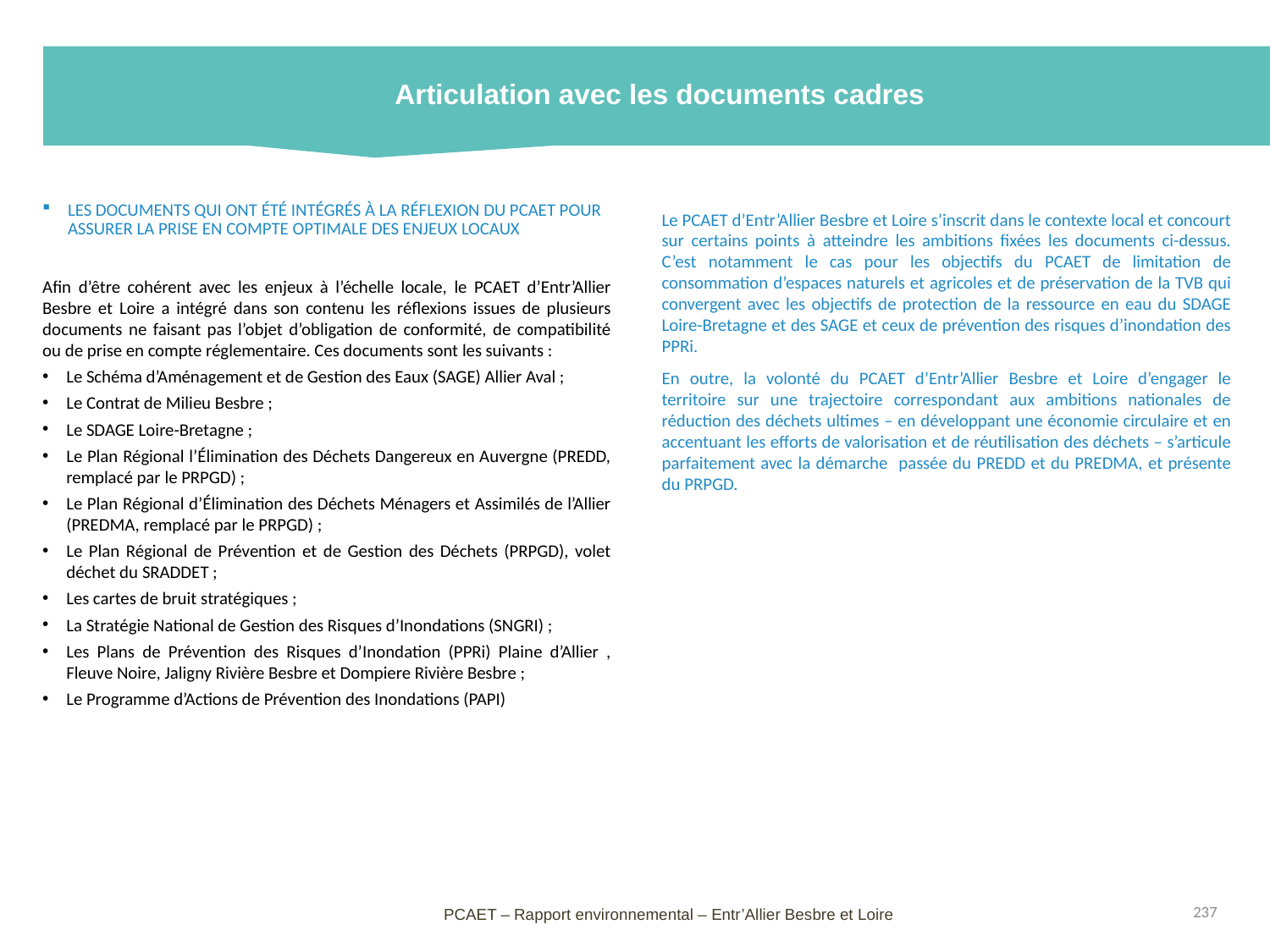

Articulation avec les documents cadres

LES DOCUMENTS QUI ONT ÉTÉ INTÉGRÉS À LA RÉFLEXION DU PCAET POUR ASSURER LA PRISE EN COMPTE OPTIMALE DES ENJEUX LOCAUX

Afin d’être cohérent avec les enjeux à l’échelle locale, le PCAET d’Entr’Allier Besbre et Loire a intégré dans son contenu les réflexions issues de plusieurs documents ne faisant pas l’objet d’obligation de conformité, de compatibilité ou de prise en compte réglementaire. Ces documents sont les suivants :
Le Schéma d’Aménagement et de Gestion des Eaux (SAGE) Allier Aval ;
Le Contrat de Milieu Besbre ;
Le SDAGE Loire-Bretagne ;
Le Plan Régional l’Élimination des Déchets Dangereux en Auvergne (PREDD, remplacé par le PRPGD) ;
Le Plan Régional d’Élimination des Déchets Ménagers et Assimilés de l’Allier (PREDMA, remplacé par le PRPGD) ;
Le Plan Régional de Prévention et de Gestion des Déchets (PRPGD), volet déchet du SRADDET ;
Les cartes de bruit stratégiques ;
La Stratégie National de Gestion des Risques d’Inondations (SNGRI) ;
Les Plans de Prévention des Risques d’Inondation (PPRi) Plaine d’Allier , Fleuve Noire, Jaligny Rivière Besbre et Dompiere Rivière Besbre ;
Le Programme d’Actions de Prévention des Inondations (PAPI)

Le PCAET d’Entr’Allier Besbre et Loire s’inscrit dans le contexte local et concourt sur certains points à atteindre les ambitions fixées les documents ci-dessus. C’est notamment le cas pour les objectifs du PCAET de limitation de consommation d’espaces naturels et agricoles et de préservation de la TVB qui convergent avec les objectifs de protection de la ressource en eau du SDAGE Loire-Bretagne et des SAGE et ceux de prévention des risques d’inondation des PPRi.
En outre, la volonté du PCAET d’Entr’Allier Besbre et Loire d’engager le territoire sur une trajectoire correspondant aux ambitions nationales de réduction des déchets ultimes – en développant une économie circulaire et en accentuant les efforts de valorisation et de réutilisation des déchets – s’articule parfaitement avec la démarche  passée du PREDD et du PREDMA, et présente du PRPGD.

237